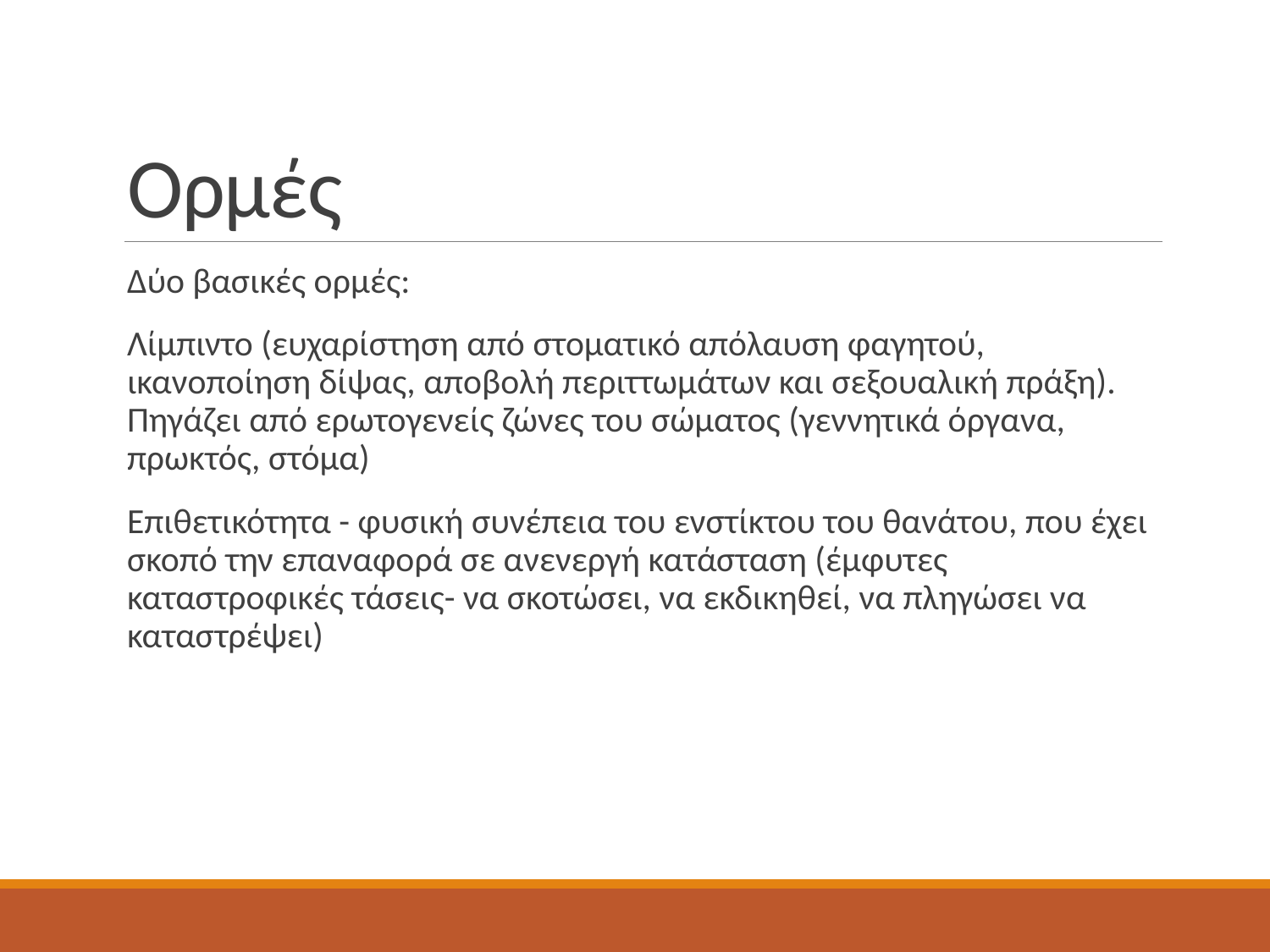

# Ορμές
Δύο βασικές ορμές:
Λίμπιντο (ευχαρίστηση από στοματικό απόλαυση φαγητού, ικανοποίηση δίψας, αποβολή περιττωμάτων και σεξουαλική πράξη). Πηγάζει από ερωτογενείς ζώνες του σώματος (γεννητικά όργανα, πρωκτός, στόμα)
Επιθετικότητα - φυσική συνέπεια του ενστίκτου του θανάτου, που έχει σκοπό την επαναφορά σε ανενεργή κατάσταση (έμφυτες καταστροφικές τάσεις- να σκοτώσει, να εκδικηθεί, να πληγώσει να καταστρέψει)